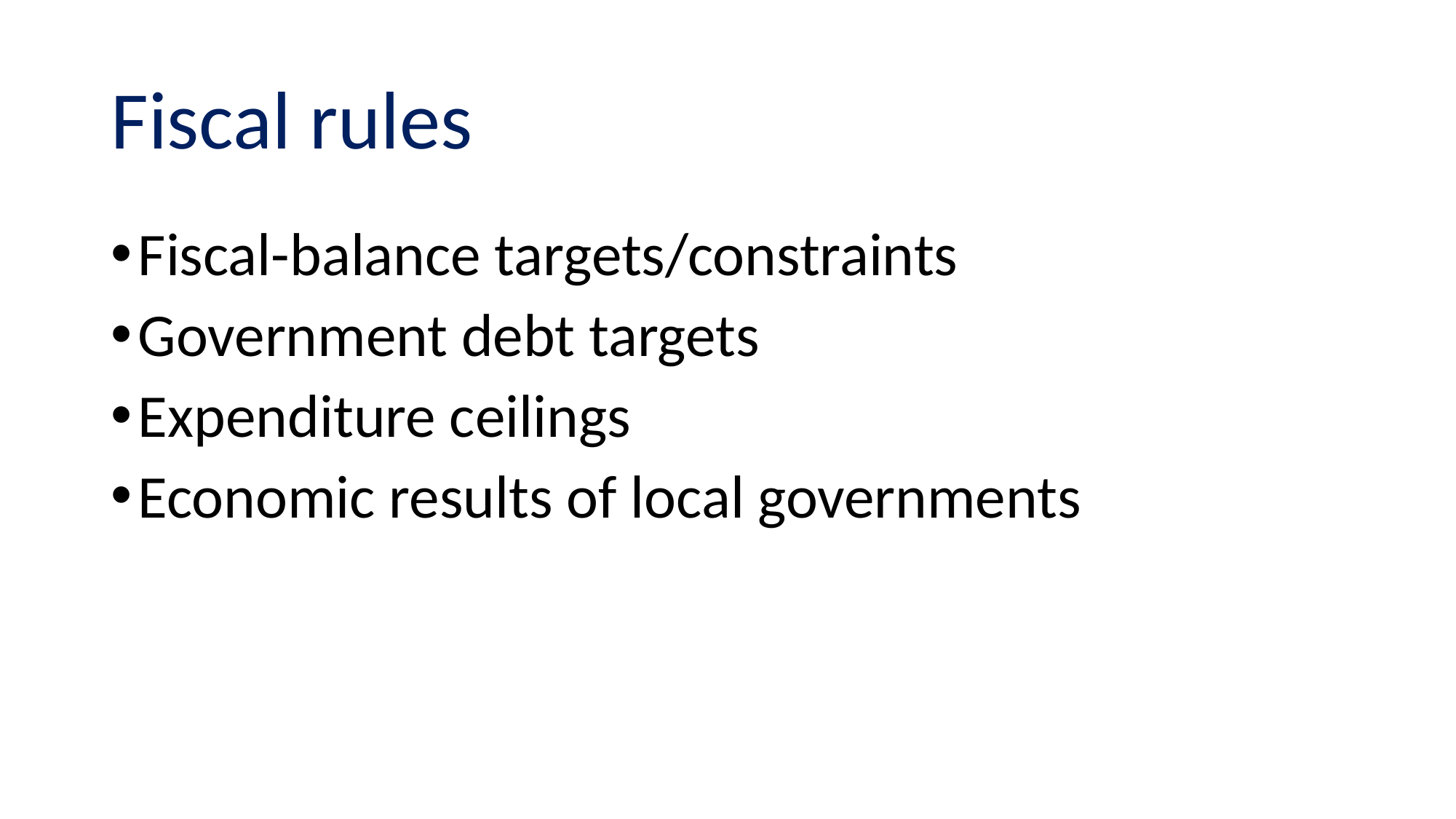

# Fiscal rules
Fiscal-balance targets/constraints
Government debt targets
Expenditure ceilings
Economic results of local governments